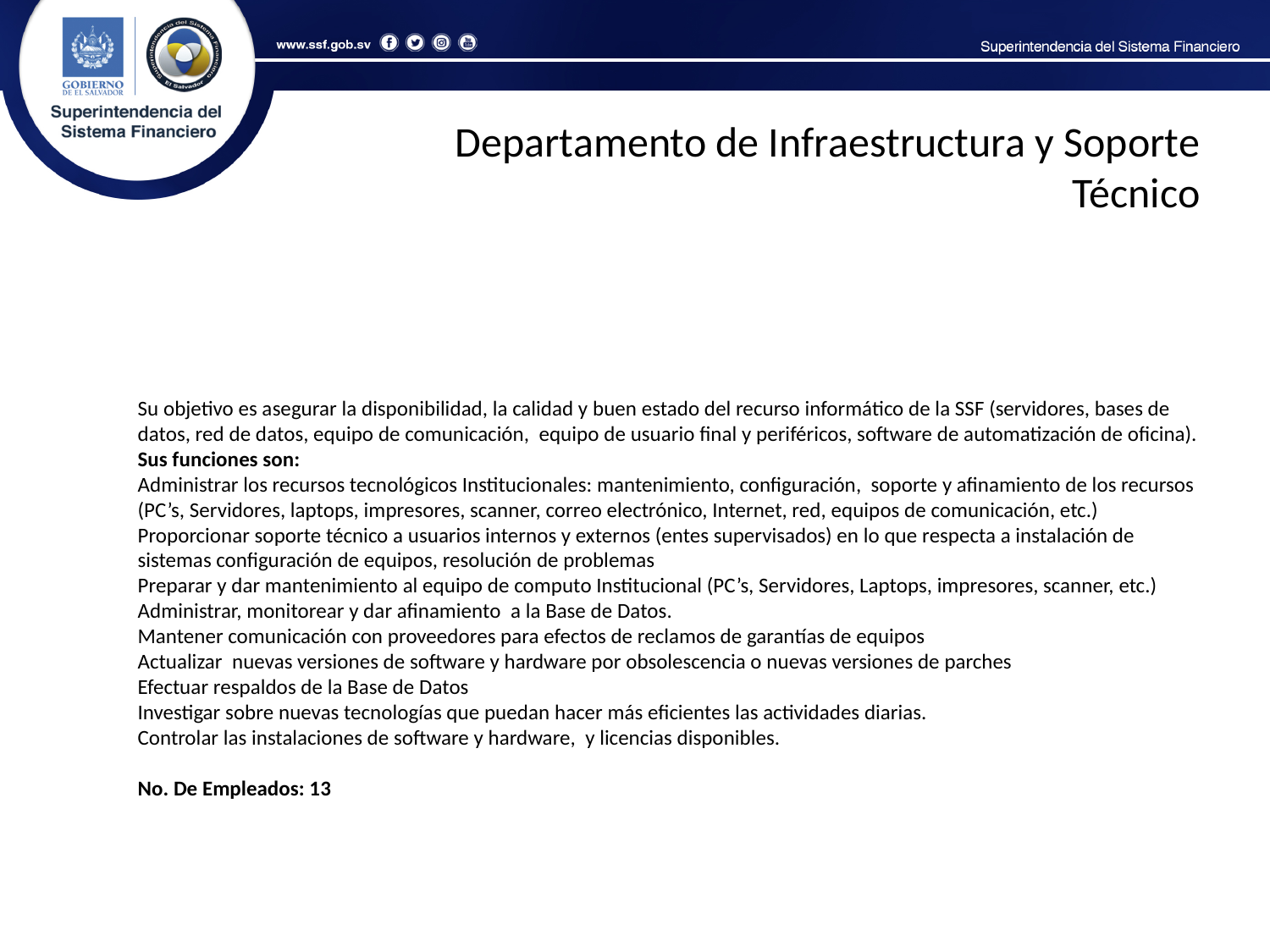

Departamento de Infraestructura y Soporte Técnico

Su objetivo es asegurar la disponibilidad, la calidad y buen estado del recurso informático de la SSF (servidores, bases de datos, red de datos, equipo de comunicación,  equipo de usuario final y periféricos, software de automatización de oficina).
Sus funciones son:
Administrar los recursos tecnológicos Institucionales: mantenimiento, configuración,  soporte y afinamiento de los recursos (PC’s, Servidores, laptops, impresores, scanner, correo electrónico, Internet, red, equipos de comunicación, etc.)
Proporcionar soporte técnico a usuarios internos y externos (entes supervisados) en lo que respecta a instalación de sistemas configuración de equipos, resolución de problemas
Preparar y dar mantenimiento al equipo de computo Institucional (PC’s, Servidores, Laptops, impresores, scanner, etc.)
Administrar, monitorear y dar afinamiento  a la Base de Datos.
Mantener comunicación con proveedores para efectos de reclamos de garantías de equipos
Actualizar  nuevas versiones de software y hardware por obsolescencia o nuevas versiones de parches
Efectuar respaldos de la Base de Datos
Investigar sobre nuevas tecnologías que puedan hacer más eficientes las actividades diarias.
Controlar las instalaciones de software y hardware,  y licencias disponibles.

No. De Empleados: 13